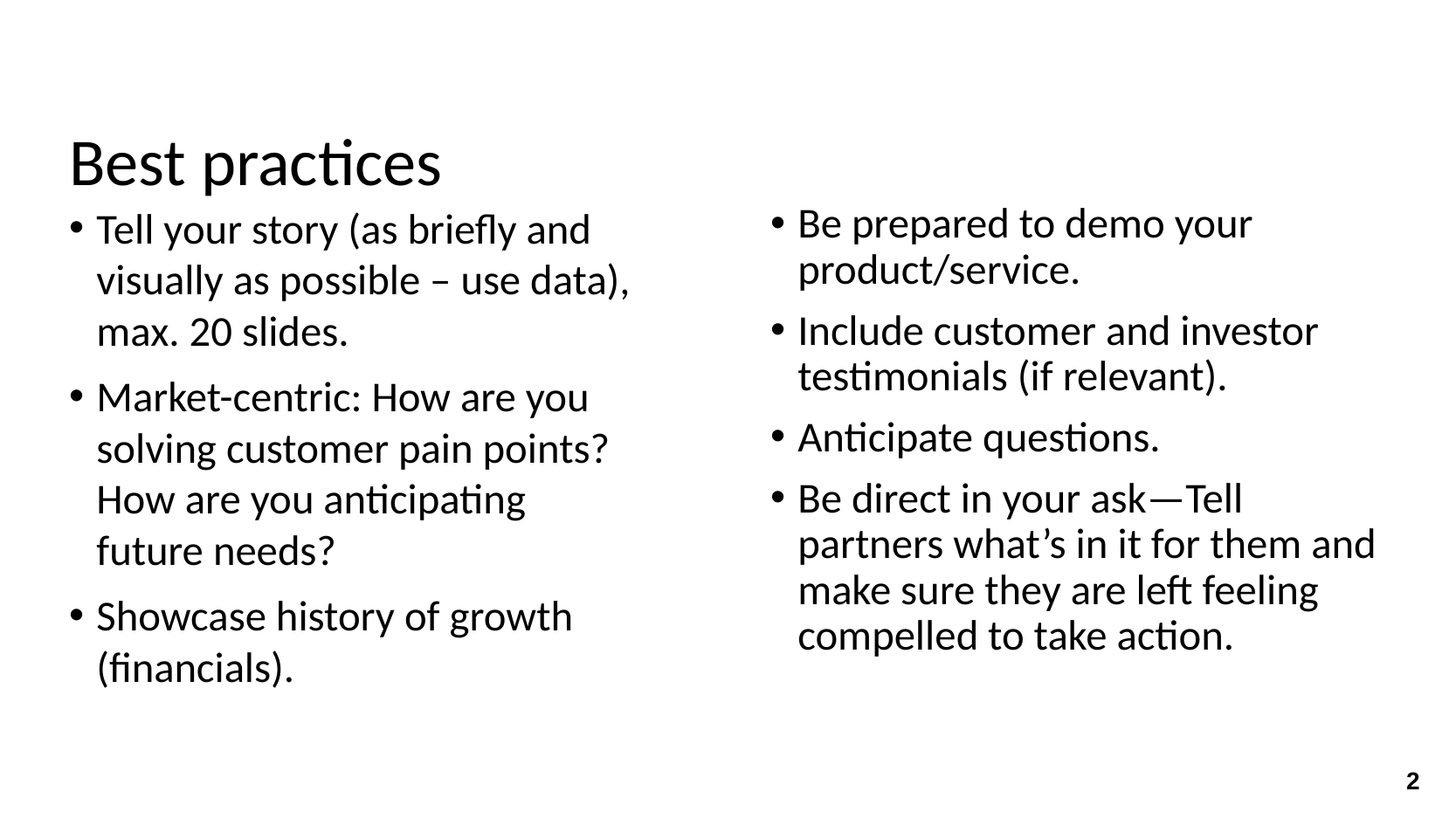

# Best practices
Tell your story (as briefly and visually as possible – use data), max. 20 slides.
Market-centric: How are you solving customer pain points? How are you anticipating
future needs?
Showcase history of growth (financials).
Be prepared to demo your product/service.
Include customer and investor testimonials (if relevant).
Anticipate questions.
Be direct in your ask—Tell partners what’s in it for them and make sure they are left feeling compelled to take action.